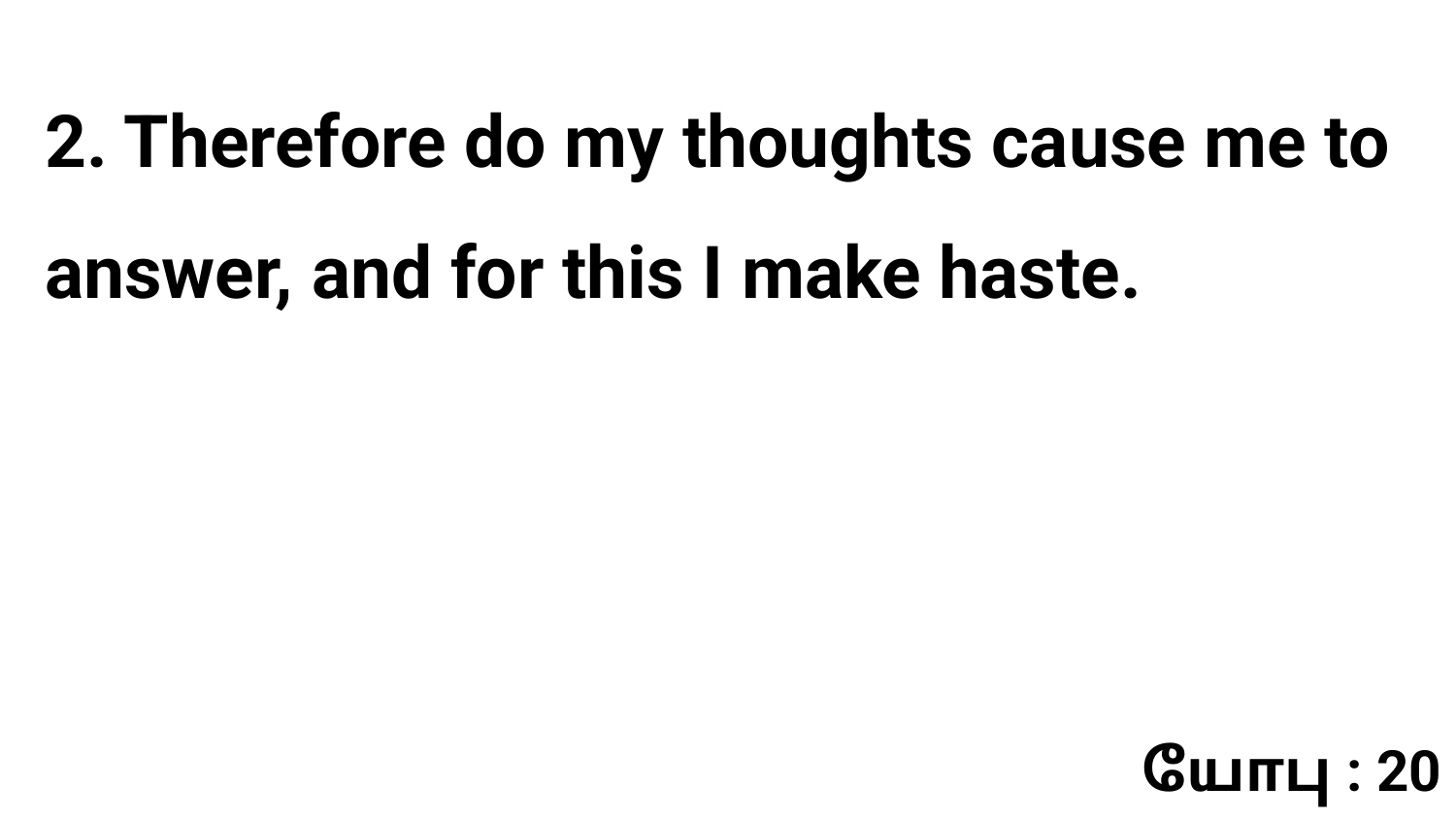

2. Therefore do my thoughts cause me to answer, and for this I make haste.
யோபு : 20